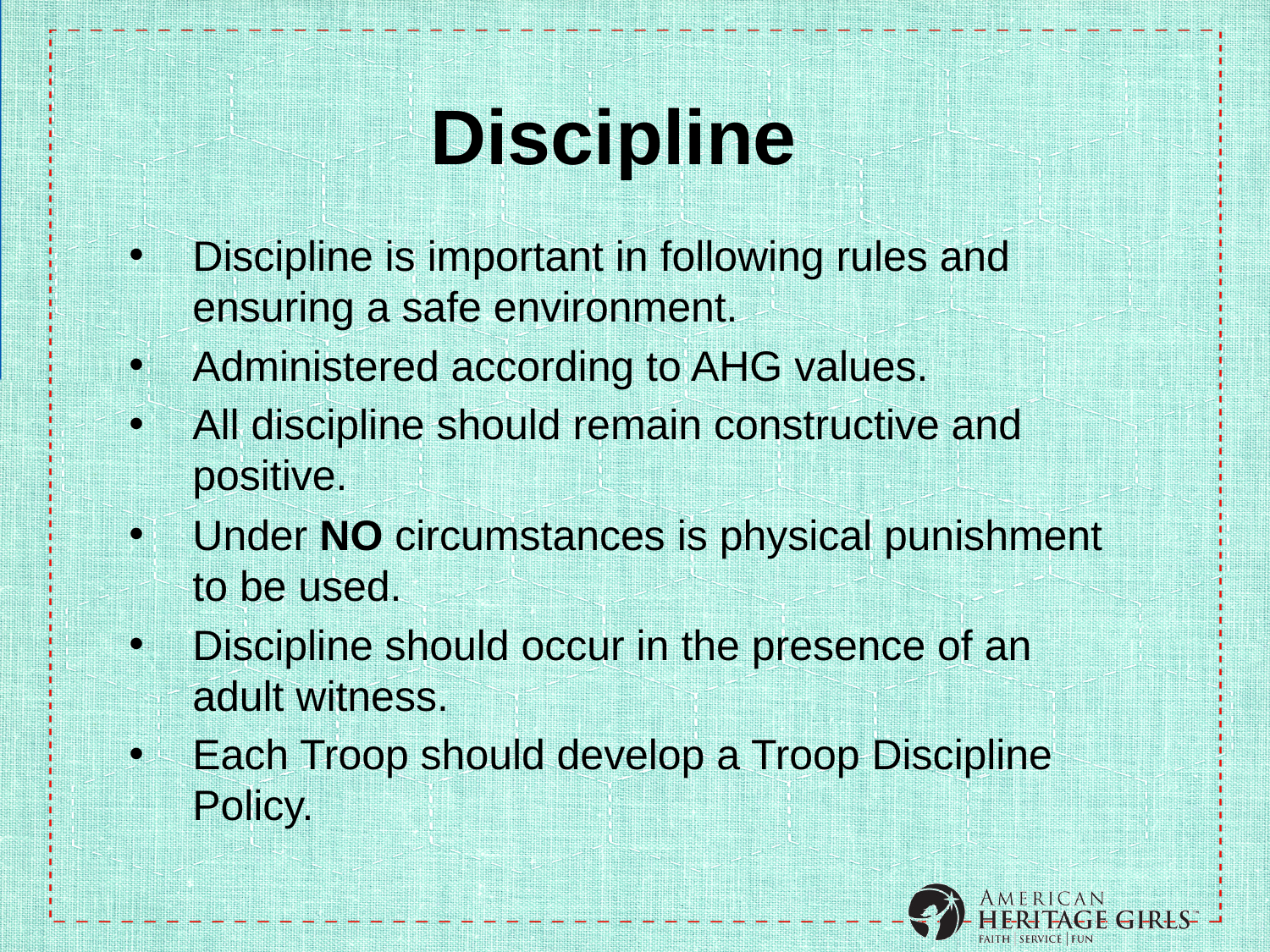

# Discipline
Discipline is important in following rules and ensuring a safe environment.
Administered according to AHG values.
All discipline should remain constructive and positive.
Under NO circumstances is physical punishment to be used.
Discipline should occur in the presence of an adult witness.
Each Troop should develop a Troop Discipline Policy.